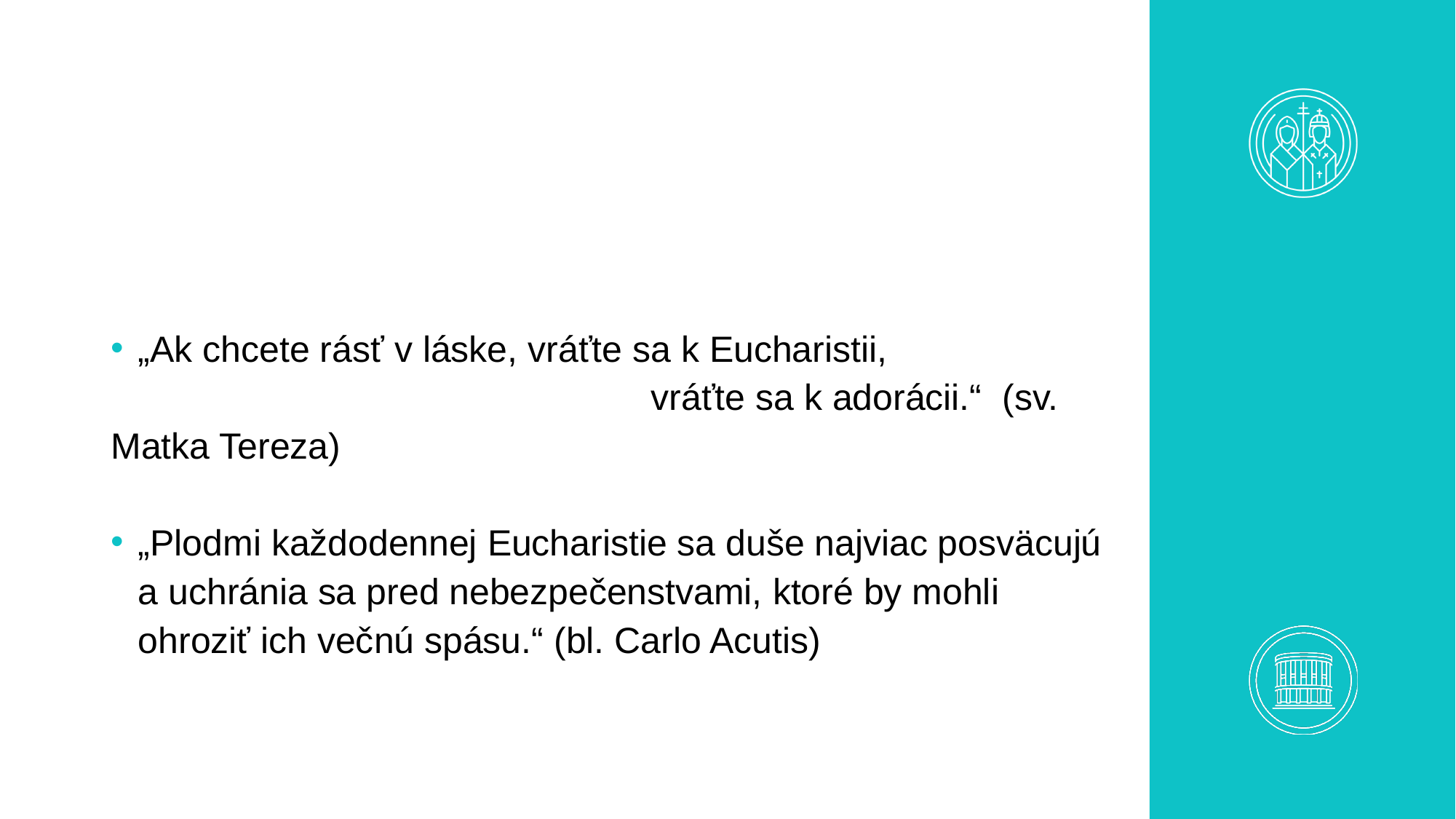

#

„Ak chcete rásť v láske, vráťte sa k Eucharistii,
                                                     vráťte sa k adorácii.“  (sv. Matka Tereza)

„Plodmi každodennej Eucharistie sa duše najviac posväcujú a uchránia sa pred nebezpečenstvami, ktoré by mohli ohroziť ich večnú spásu.“ (bl. Carlo Acutis)